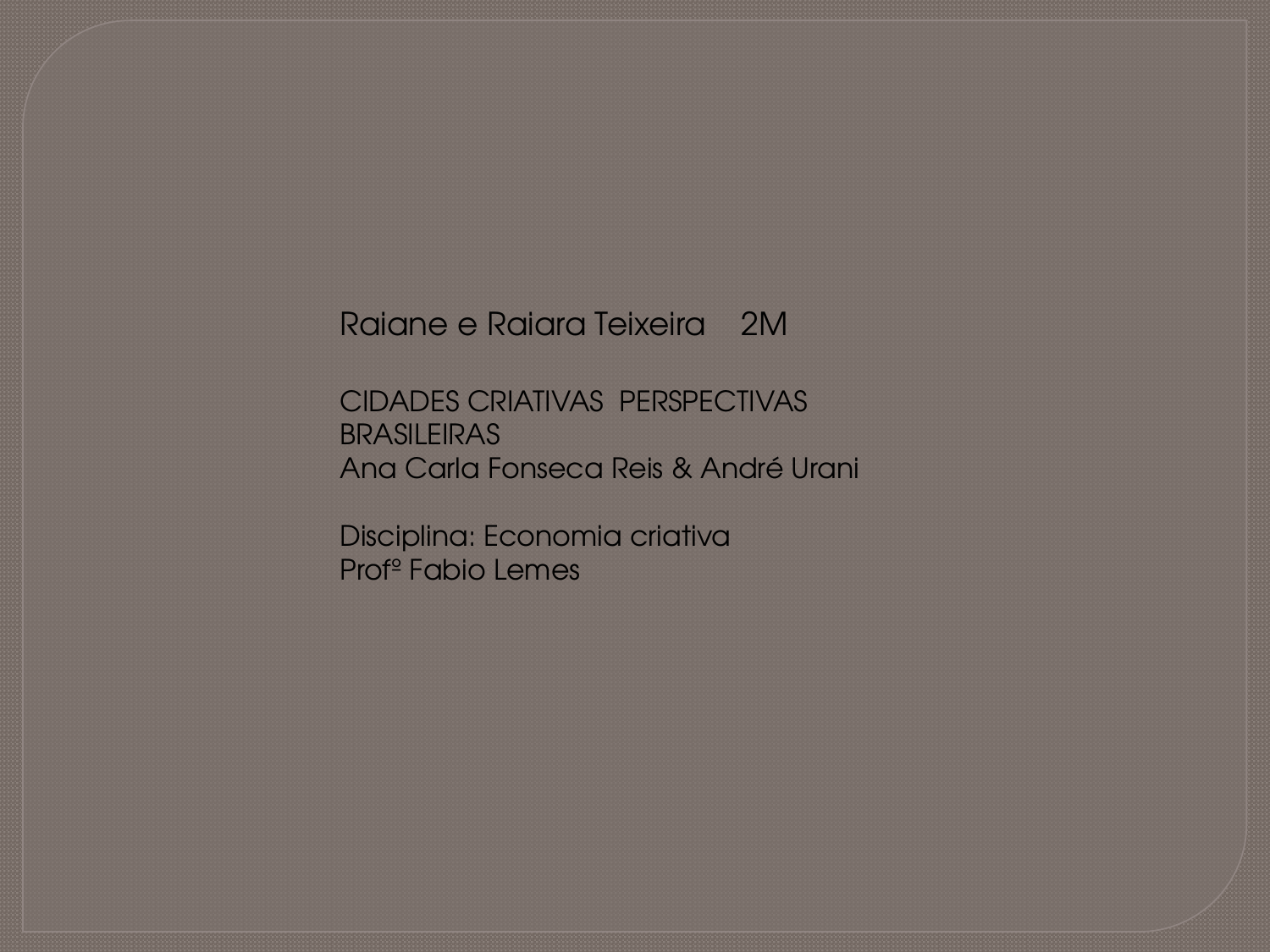

Raiane e Raiara Teixeira    2M

CIDADES CRIATIVAS  PERSPECTIVAS BRASILEIRAS
Ana Carla Fonseca Reis & André Urani

Disciplina: Economia criativa
Profº Fabio Lemes